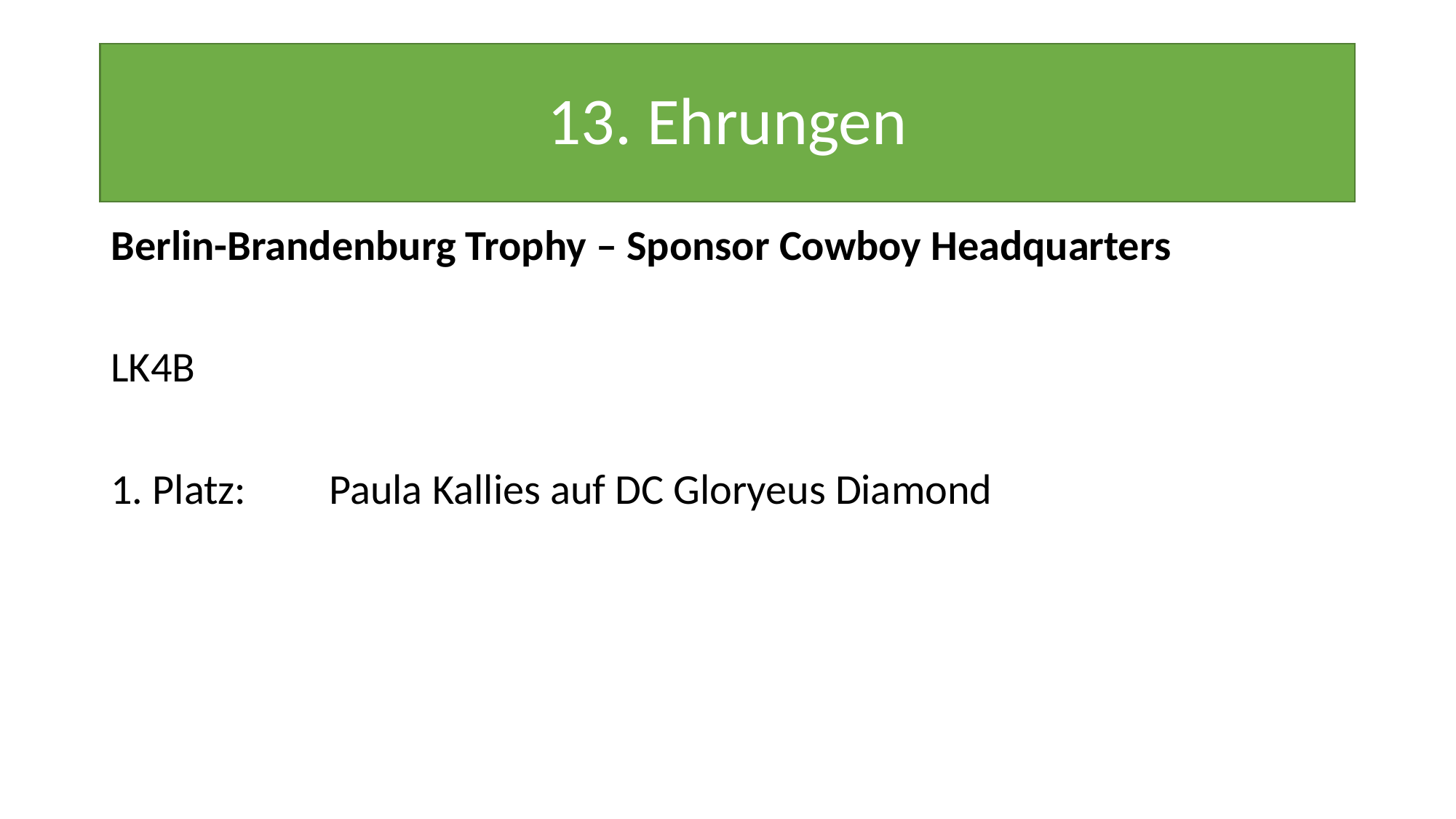

# 13. Ehrungen
Berlin-Brandenburg Trophy – Sponsor Cowboy Headquarters

LK4B

1. Platz:	Paula Kallies auf DC Gloryeus Diamond